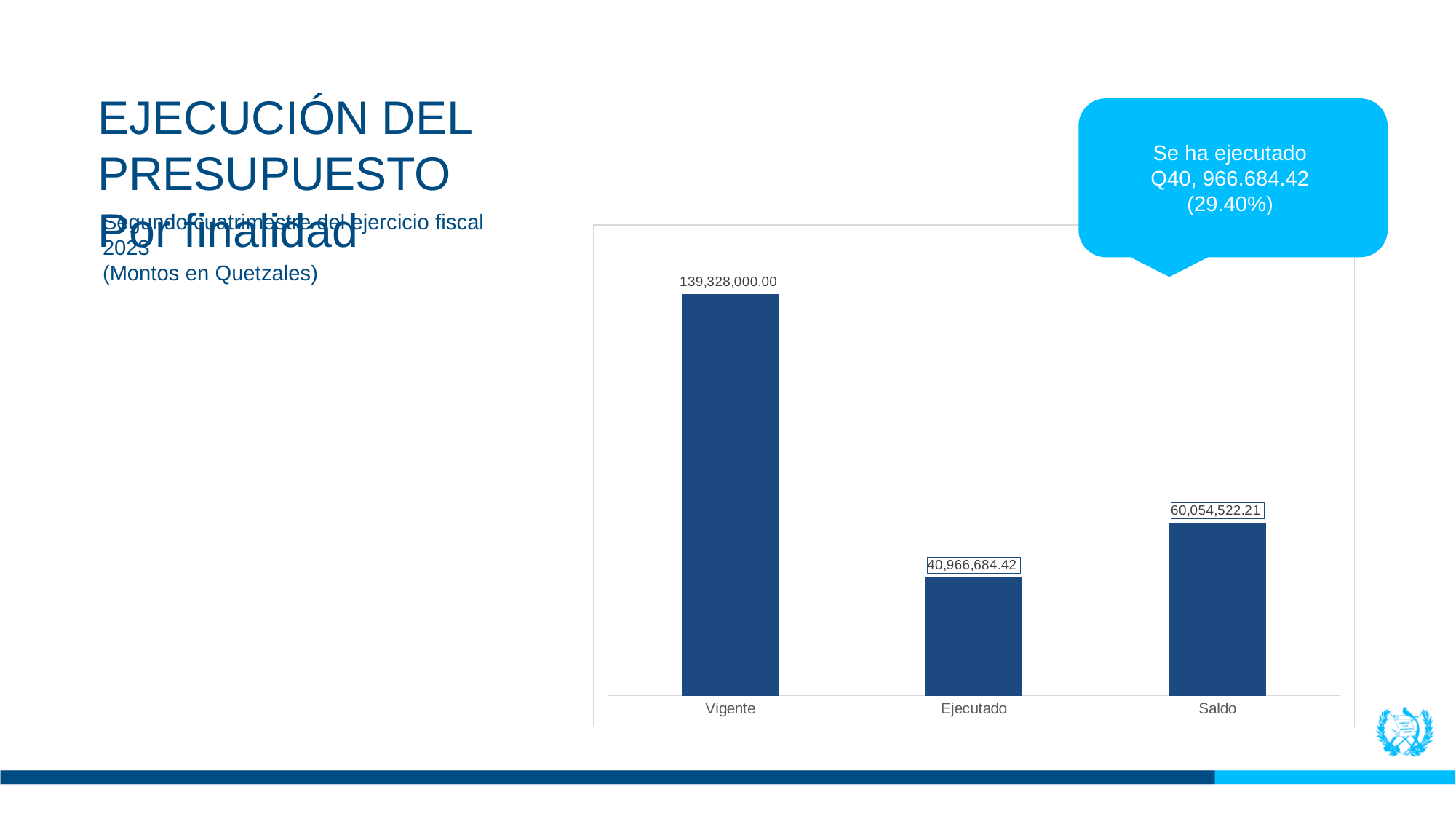

EJECUCIÓN DEL PRESUPUESTO
Por finalidad
Se ha ejecutado
Q40, 966.684.42
(29.40%)
Segundo cuatrimestre del ejercicio fiscal 2023
(Montos en Quetzales)

### Chart

| Category |  |
|---|---|
| Vigente | 139328000.0 |
| Ejecutado | 40966684.42 |
| Saldo | 60054522.21 |